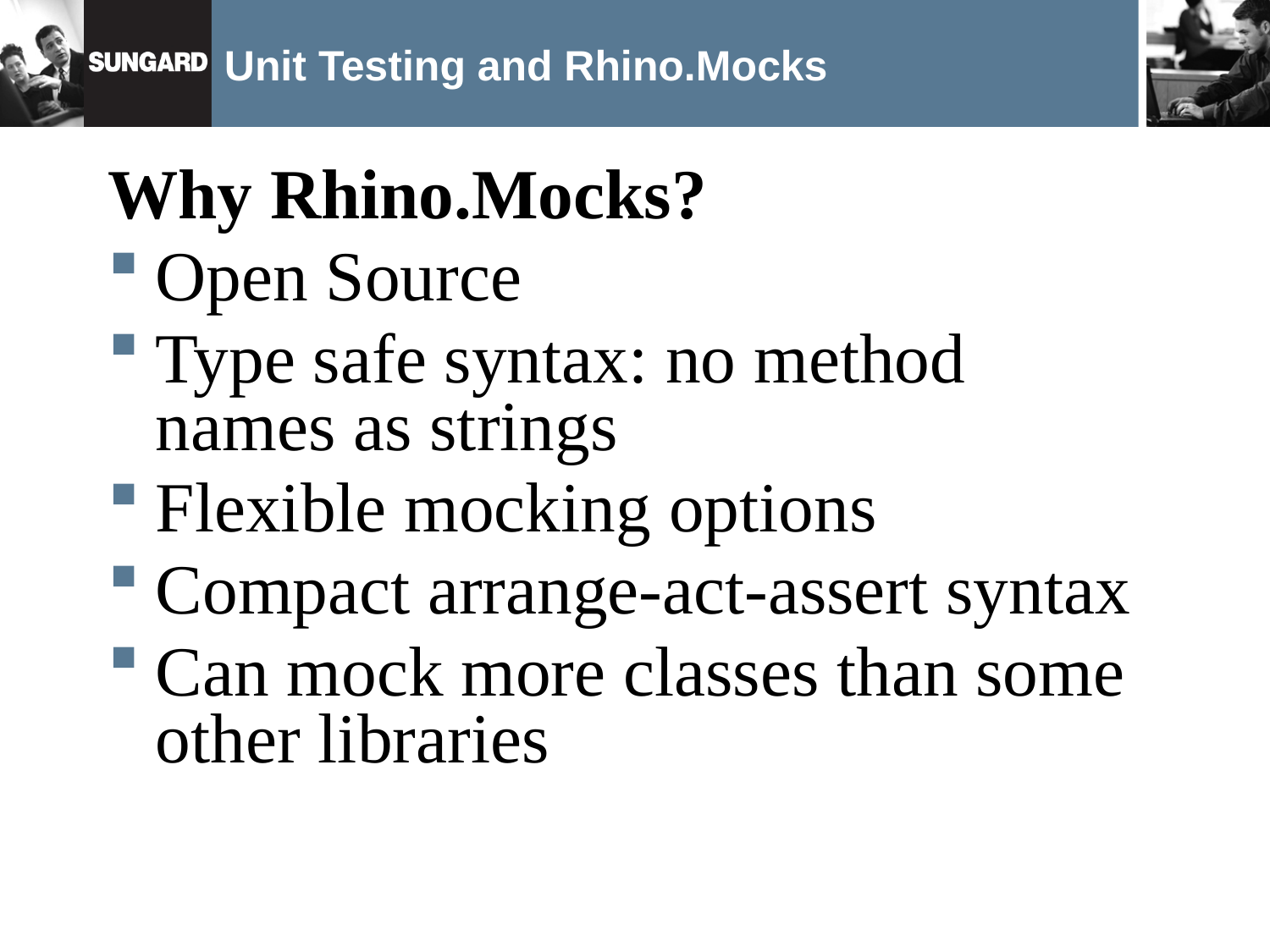

# Unit Testing and Rhino.Mocks
Why Rhino.Mocks?
Open Source
Type safe syntax: no method names as strings
Flexible mocking options
Compact arrange-act-assert syntax
Can mock more classes than some other libraries